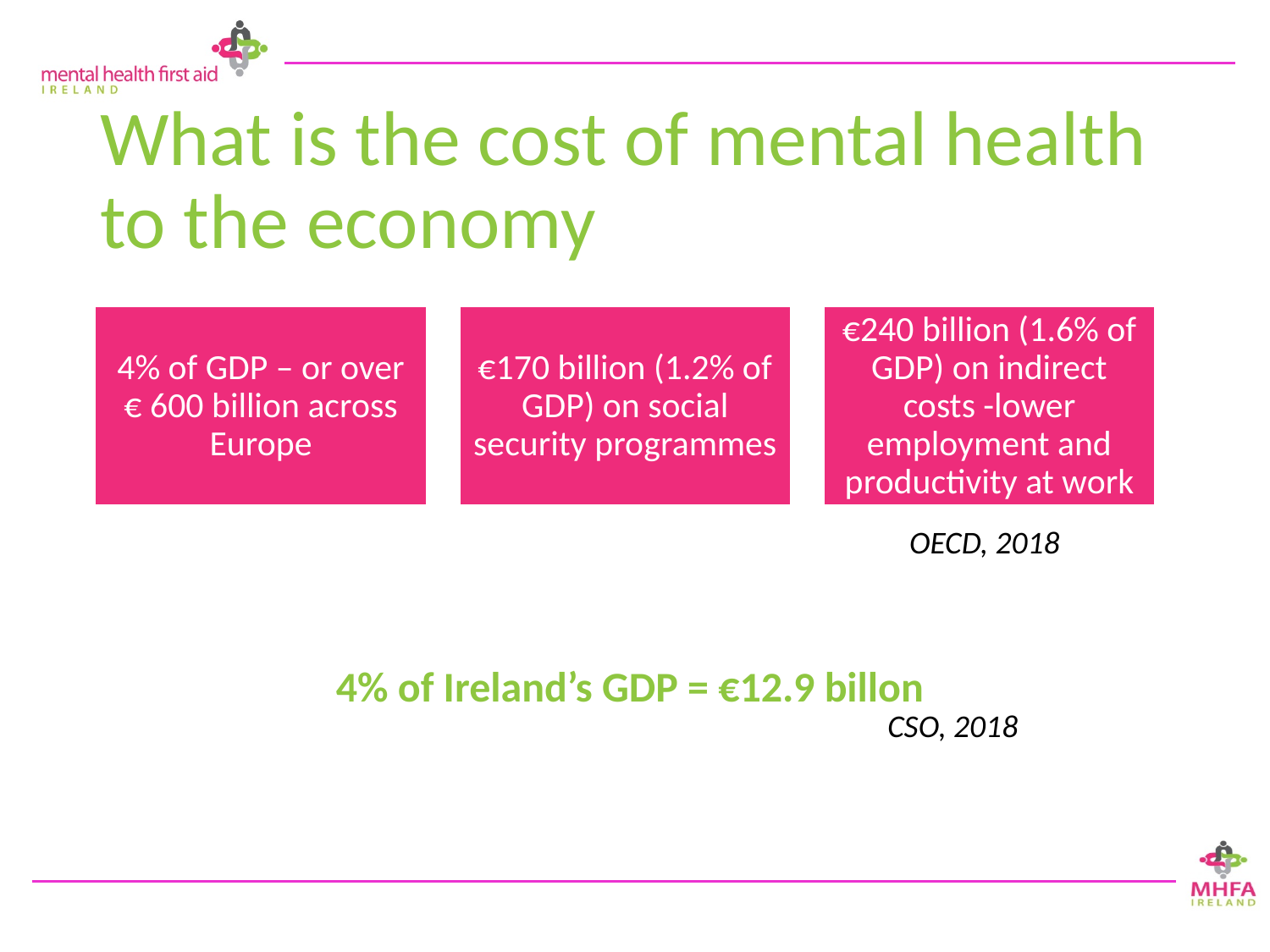

# What is the cost of mental health to the economy
4% of GDP – or over € 600 billion across Europe
€170 billion (1.2% of GDP) on social security programmes
€240 billion (1.6% of GDP) on indirect costs -lower employment and productivity at work
OECD, 2018
4% of Ireland’s GDP = €12.9 billon
CSO, 2018